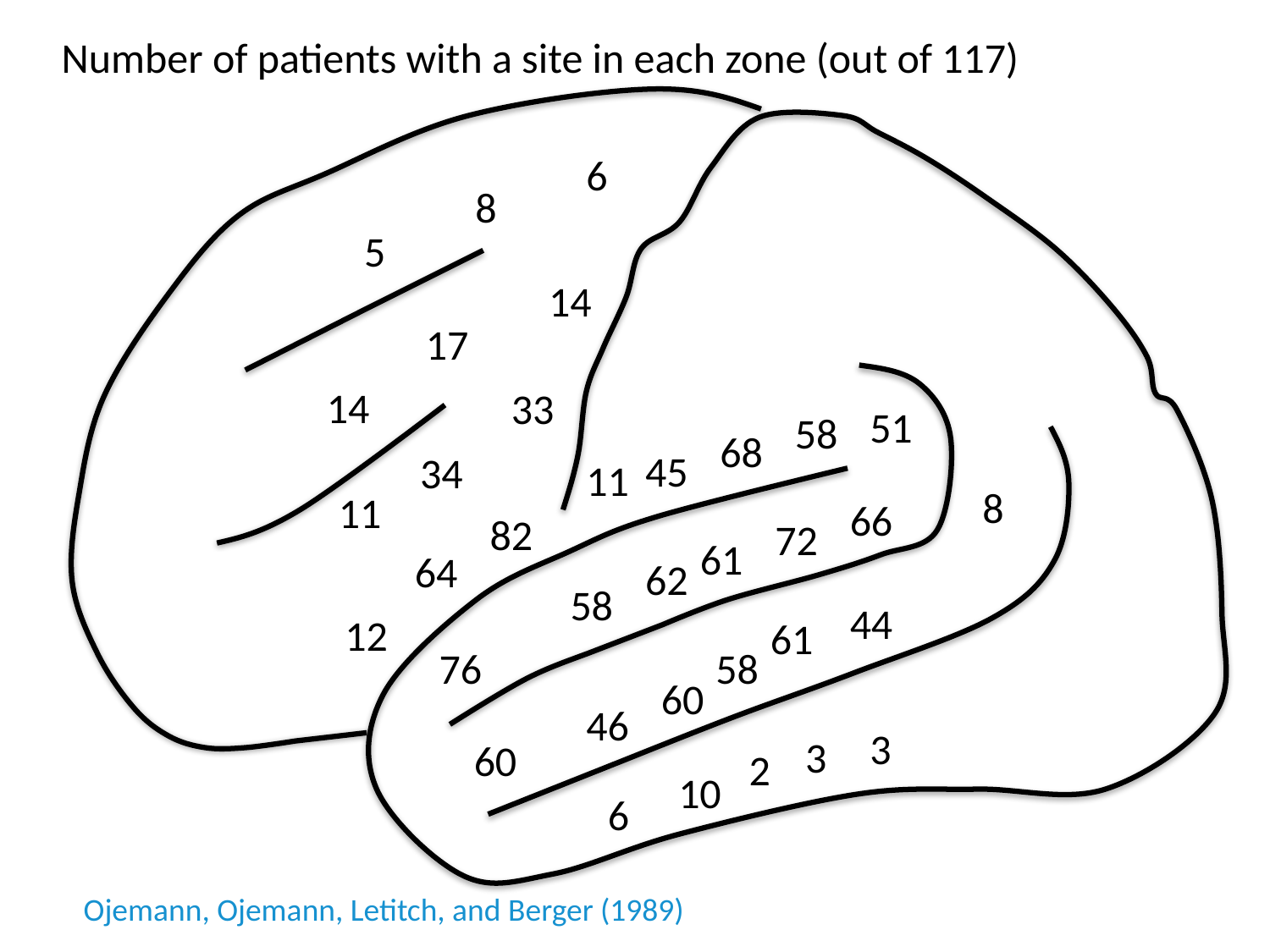

Number of patients with a site in each zone (out of 117)

6
8
5

14
17

14
33
51
58

68

45
34
11
8
11
66
82
72
61
64
62
58
44
12
61
76
58
60
46
3
3
60
2
10
6
Ojemann, Ojemann, Letitch, and Berger (1989)